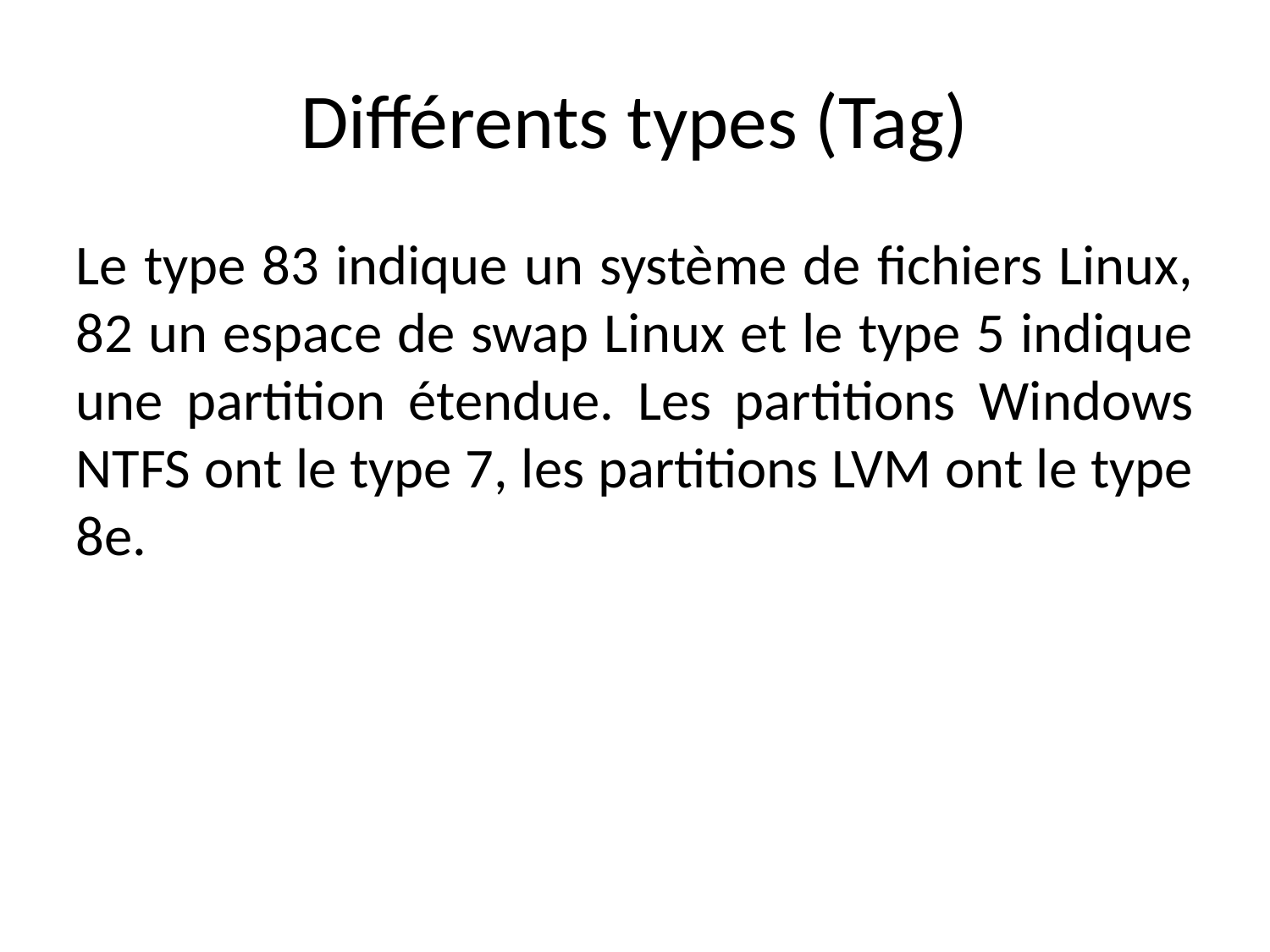

Différents types (Tag)
Le type 83 indique un système de fichiers Linux, 82 un espace de swap Linux et le type 5 indique une partition étendue. Les partitions Windows NTFS ont le type 7, les partitions LVM ont le type 8e.